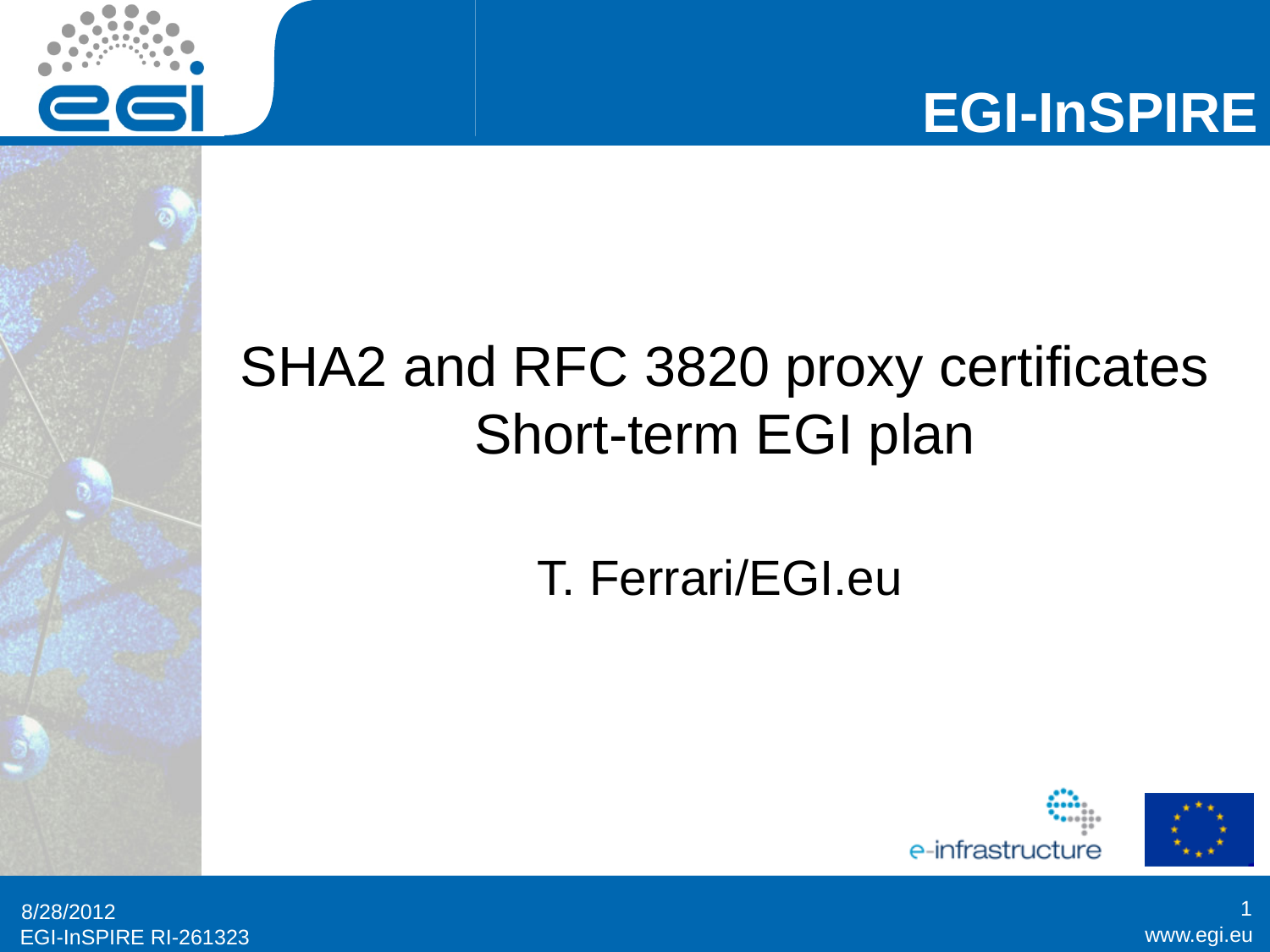

# SHA2 and RFC 3820 proxy certificates Short-term EGI plan
T. Ferrari/EGI.eu

1
8/28/2012